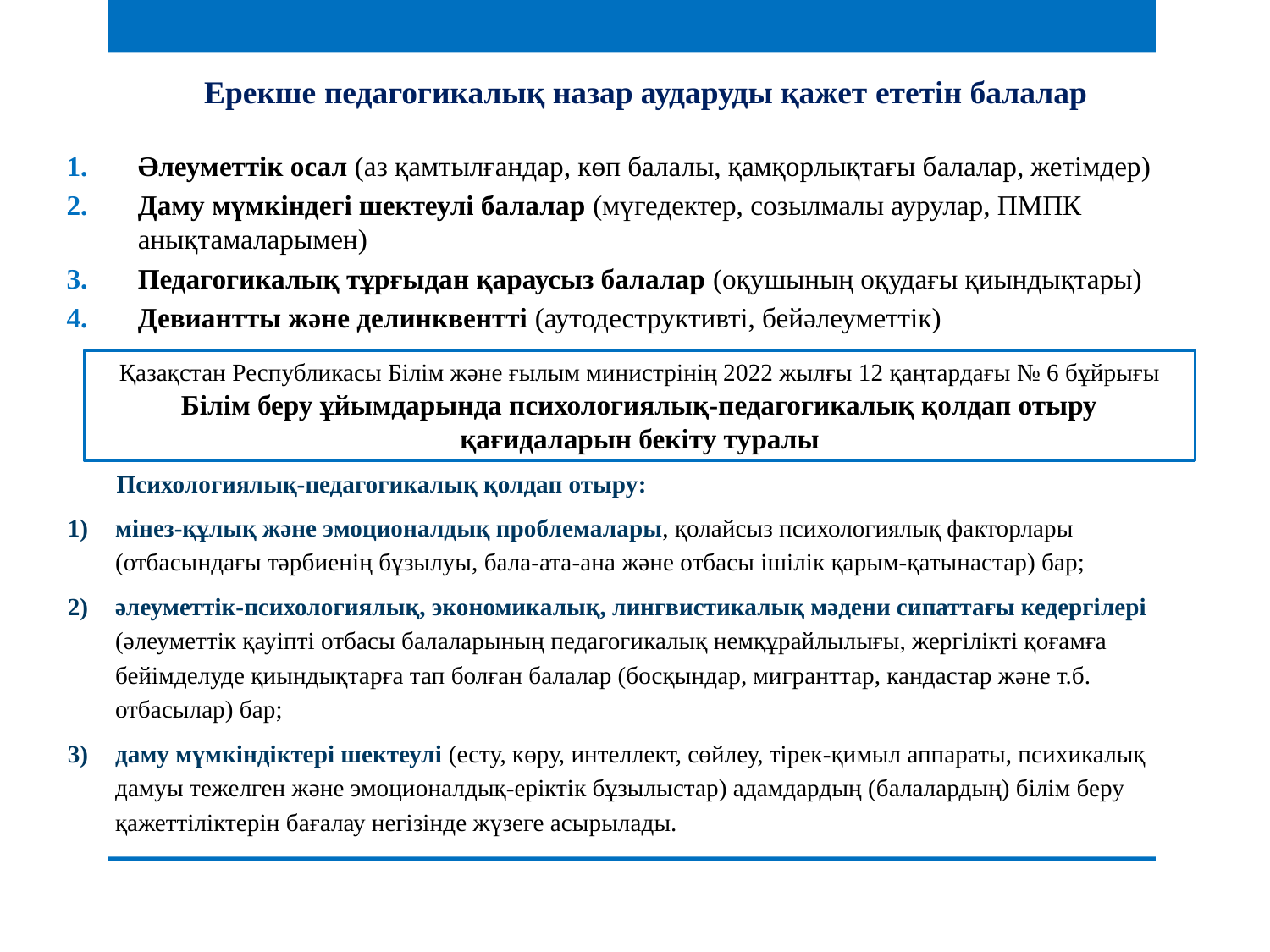

# Ерекше педагогикалық назар аударуды қажет ететін балалар
Әлеуметтік осал (аз қамтылғандар, көп балалы, қамқорлықтағы балалар, жетімдер)
Даму мүмкіндегі шектеулі балалар (мүгедектер, созылмалы аурулар, ПМПК анықтамаларымен)
Педагогикалық тұрғыдан қараусыз балалар (оқушының оқудағы қиындықтары)
Девиантты және делинквентті (аутодеструктивті, бейәлеуметтік)
Қазақстан Республикасы Білім және ғылым министрінің 2022 жылғы 12 қаңтардағы № 6 бұйрығы
Білім беру ұйымдарында психологиялық-педагогикалық қолдап отыру қағидаларын бекіту туралы
        Психологиялық-педагогикалық қолдап отыру:
мінез-құлық және эмоционалдық проблемалары, қолайсыз психологиялық факторлары (отбасындағы тәрбиенің бұзылуы, бала-ата-ана және отбасы ішілік қарым-қатынастар) бар;
әлеуметтік-психологиялық, экономикалық, лингвистикалық мәдени сипаттағы кедергілері (әлеуметтік қауіпті отбасы балаларының педагогикалық немқұрайлылығы, жергілікті қоғамға бейімделуде қиындықтарға тап болған балалар (босқындар, мигранттар, кандастар және т.б. отбасылар) бар;
даму мүмкіндіктері шектеулі (есту, көру, интеллект, сөйлеу, тірек-қимыл аппараты, психикалық дамуы тежелген және эмоционалдық-еріктік бұзылыстар) адамдардың (балалардың) білім беру қажеттіліктерін бағалау негізінде жүзеге асырылады.